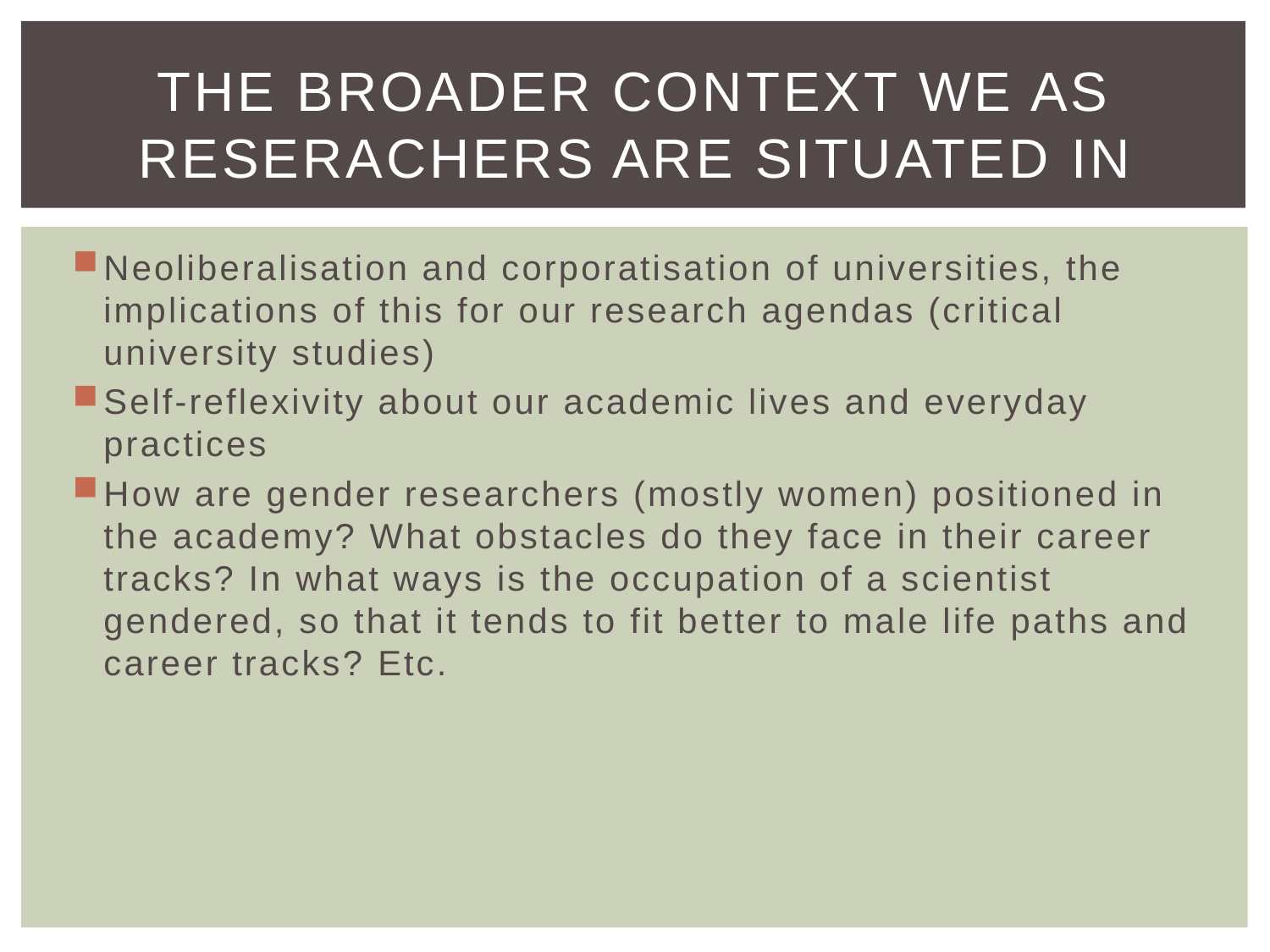

# The broader context we as reserachers are situated in
Neoliberalisation and corporatisation of universities, the implications of this for our research agendas (critical university studies)
Self-reflexivity about our academic lives and everyday practices
How are gender researchers (mostly women) positioned in the academy? What obstacles do they face in their career tracks? In what ways is the occupation of a scientist gendered, so that it tends to fit better to male life paths and career tracks? Etc.